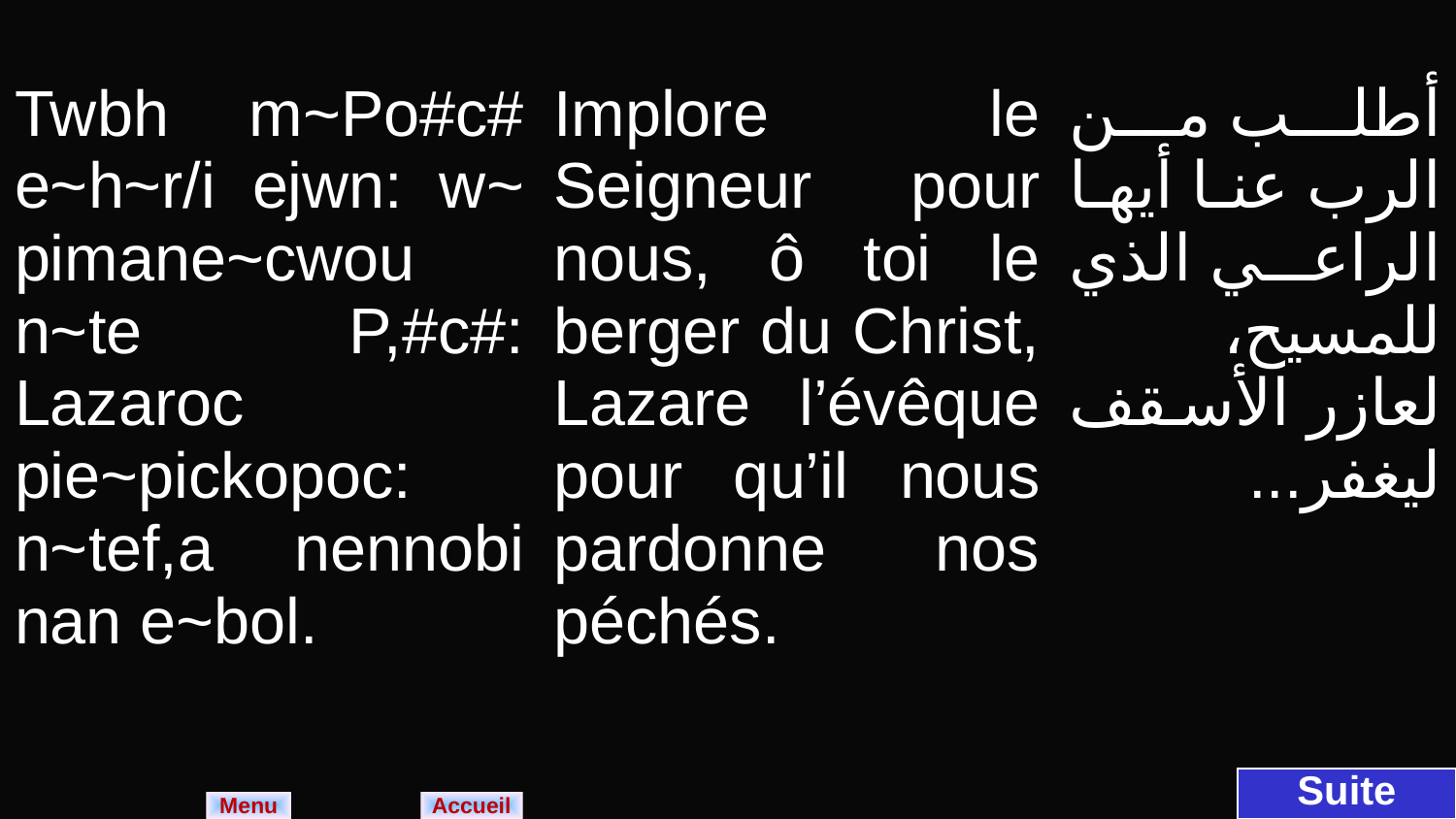

| Twbh m~Po#c# e~h~r/i ejwn: w~ pimane~cwou n~te P,#c#: Lazaroc pie~pickopoc: n~tef,a nennobi nan e~bol. | Implore le Seigneur pour nous, ô toi le berger du Christ, Lazare l’évêque pour qu’il nous pardonne nos péchés. | أطلب من الرب عنا أيها الراعي الذي للمسيح، لعازر الأسقف ليغفر... |
| --- | --- | --- |
Suite
Menu